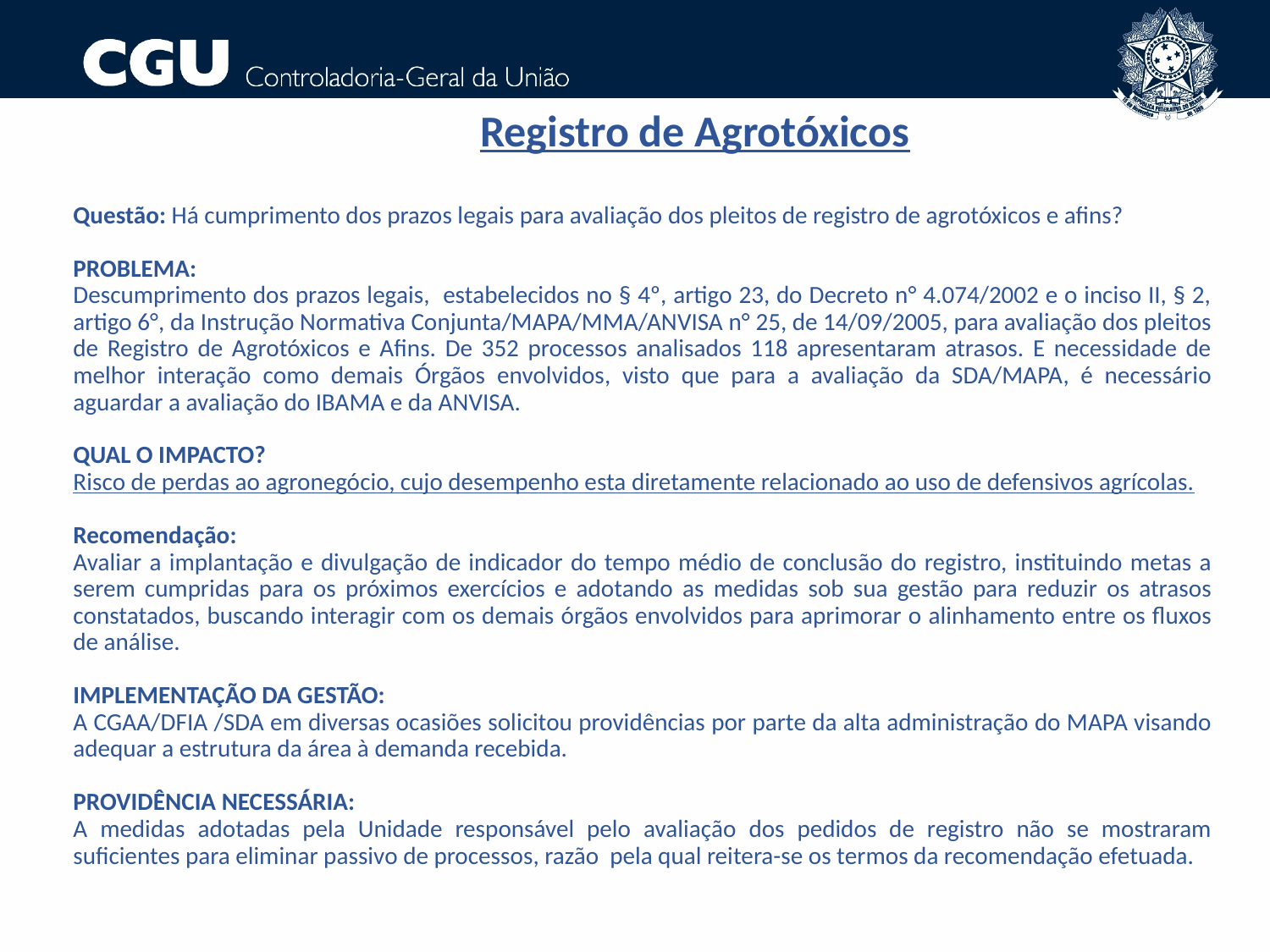

# Registro de Agrotóxicos

Questão: Há cumprimento dos prazos legais para avaliação dos pleitos de registro de agrotóxicos e afins?

PROBLEMA:
Descumprimento dos prazos legais,  estabelecidos no § 4º, artigo 23, do Decreto n° 4.074/2002 e o inciso II, § 2, artigo 6°, da Instrução Normativa Conjunta/MAPA/MMA/ANVISA n° 25, de 14/09/2005, para avaliação dos pleitos de Registro de Agrotóxicos e Afins. De 352 processos analisados 118 apresentaram atrasos. E necessidade de melhor interação como demais Órgãos envolvidos, visto que para a avaliação da SDA/MAPA, é necessário aguardar a avaliação do IBAMA e da ANVISA.

QUAL O IMPACTO?
Risco de perdas ao agronegócio, cujo desempenho esta diretamente relacionado ao uso de defensivos agrícolas.

Recomendação:
Avaliar a implantação e divulgação de indicador do tempo médio de conclusão do registro, instituindo metas a serem cumpridas para os próximos exercícios e adotando as medidas sob sua gestão para reduzir os atrasos constatados, buscando interagir com os demais órgãos envolvidos para aprimorar o alinhamento entre os fluxos de análise.

IMPLEMENTAÇÃO DA GESTÃO:
A CGAA/DFIA /SDA em diversas ocasiões solicitou providências por parte da alta administração do MAPA visando adequar a estrutura da área à demanda recebida.

PROVIDÊNCIA NECESSÁRIA:
A medidas adotadas pela Unidade responsável pelo avaliação dos pedidos de registro não se mostraram suficientes para eliminar passivo de processos, razão  pela qual reitera-se os termos da recomendação efetuada.